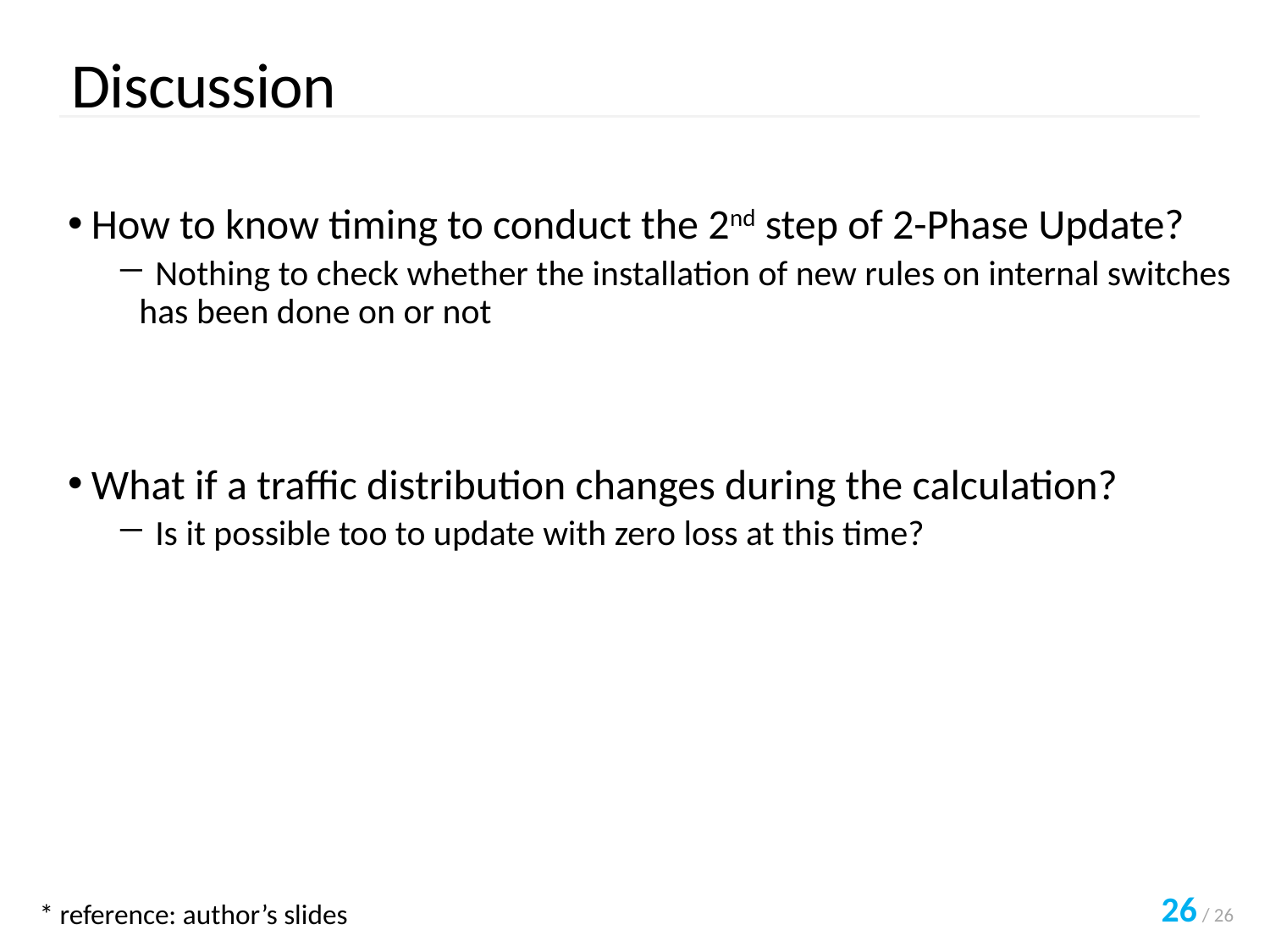

Discussion
How to know timing to conduct the 2nd step of 2-Phase Update?
 Nothing to check whether the installation of new rules on internal switches has been done on or not

What if a traffic distribution changes during the calculation?
 Is it possible too to update with zero loss at this time?
26 / 26
* reference: author’s slides